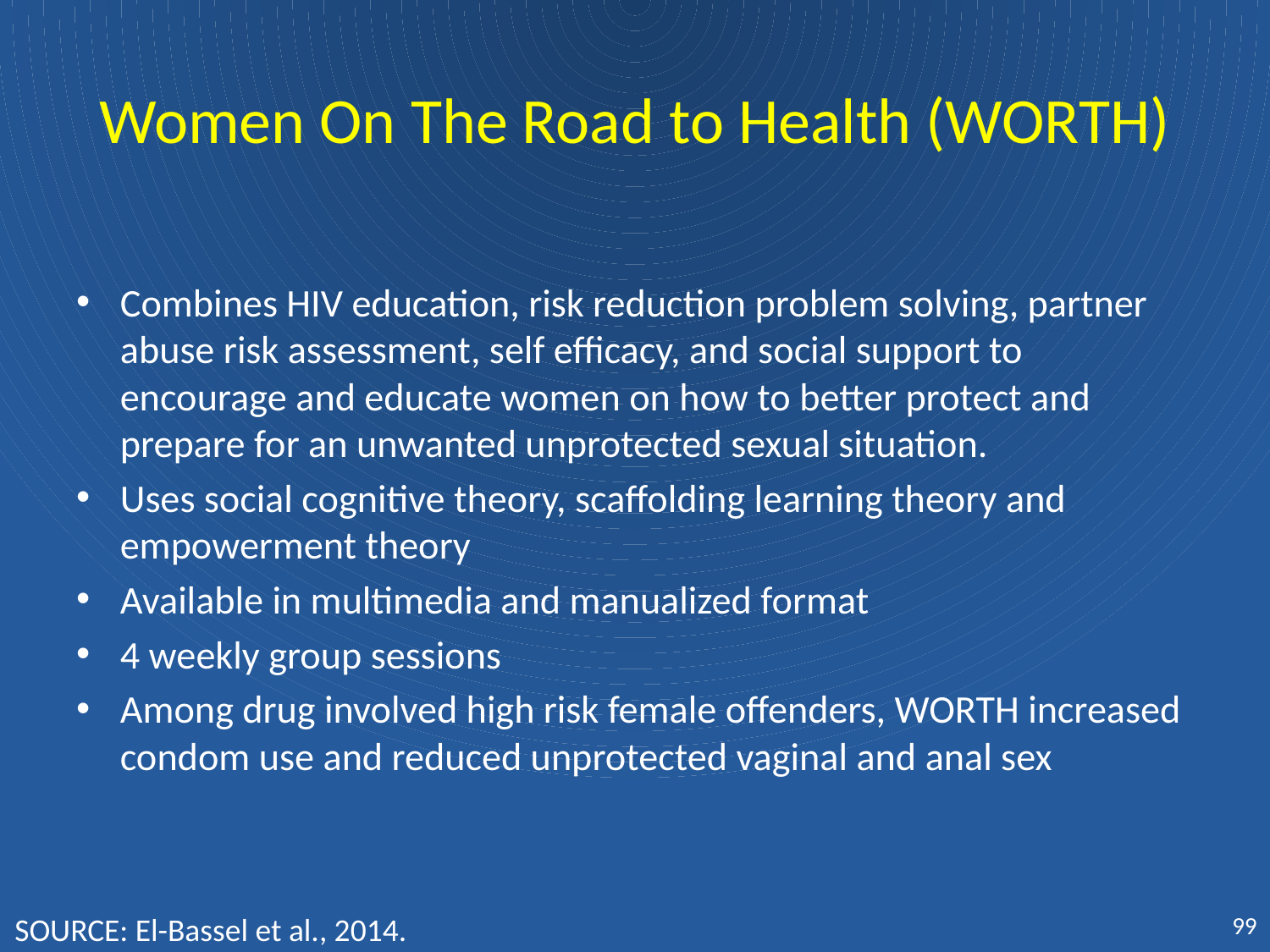

# Women On The Road to Health (WORTH)

Combines HIV education, risk reduction problem solving, partner abuse risk assessment, self efficacy, and social support to encourage and educate women on how to better protect and prepare for an unwanted unprotected sexual situation.
Uses social cognitive theory, scaffolding learning theory and empowerment theory
Available in multimedia and manualized format
4 weekly group sessions
Among drug involved high risk female offenders, WORTH increased condom use and reduced unprotected vaginal and anal sex
99
SOURCE: El-Bassel et al., 2014.